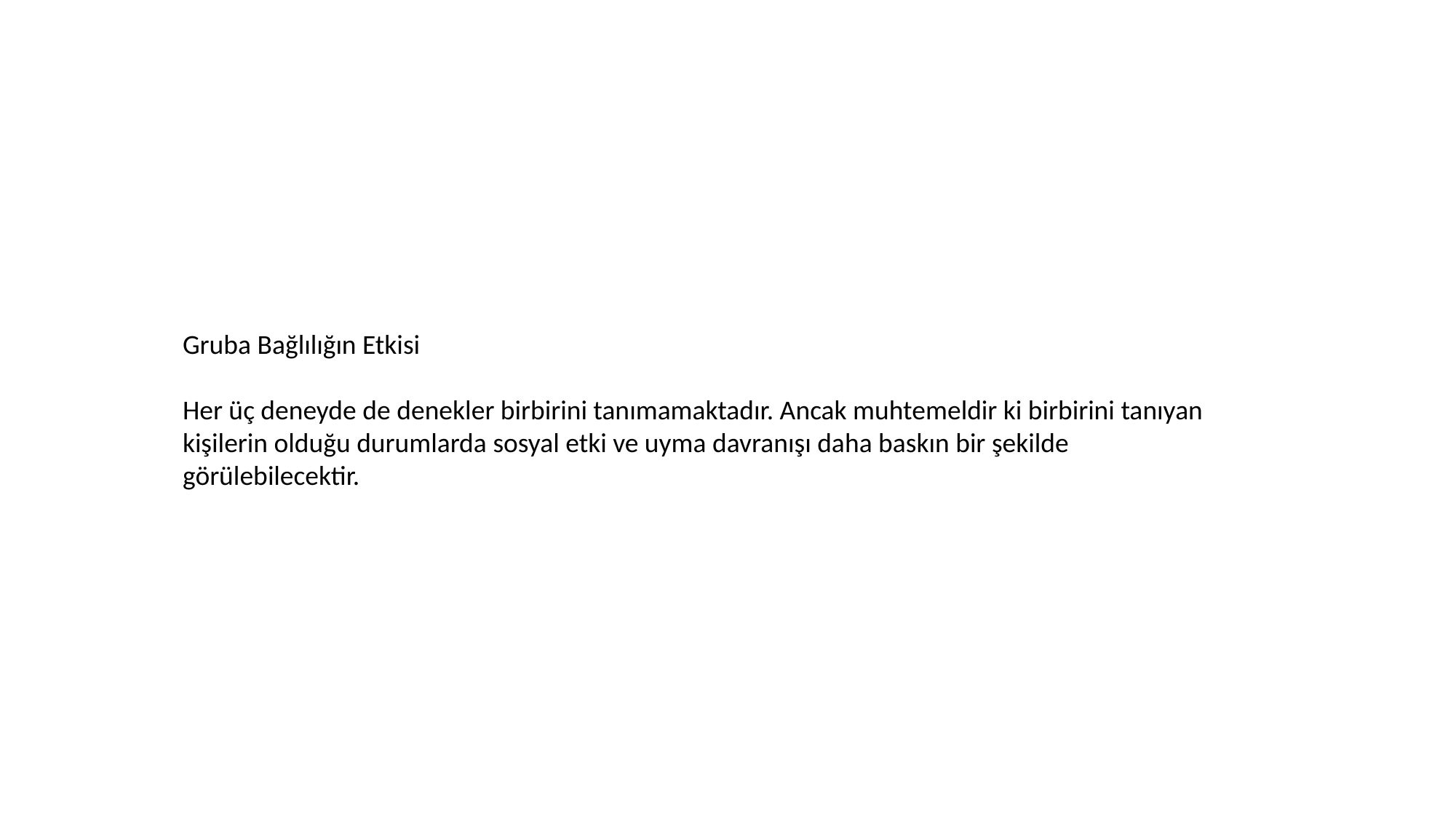

Gruba Bağlılığın Etkisi

Her üç deneyde de denekler birbirini tanımamaktadır. Ancak muhtemeldir ki birbirini tanıyan kişilerin olduğu durumlarda sosyal etki ve uyma davranışı daha baskın bir şekilde görülebilecektir.